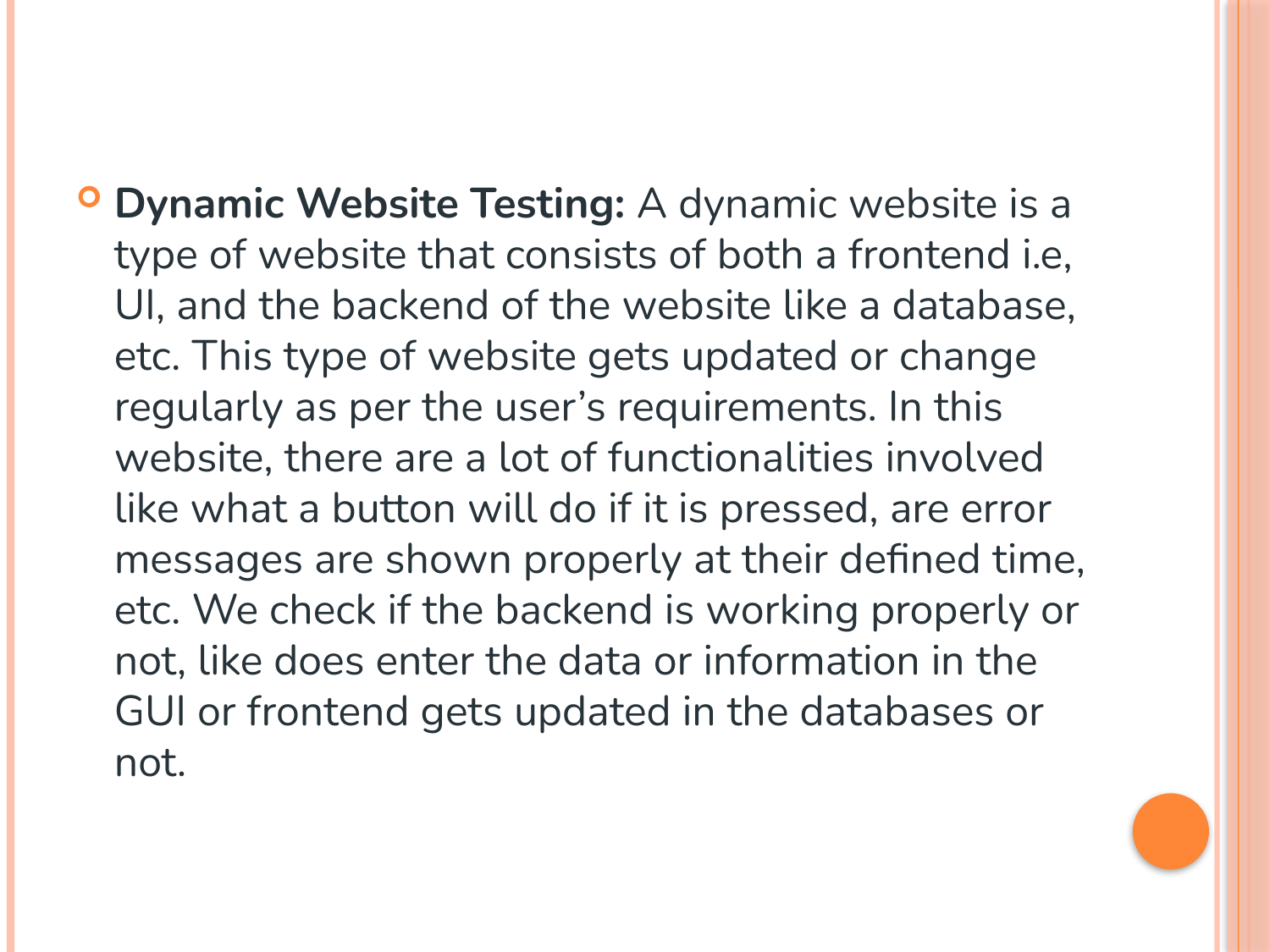

Dynamic Website Testing: A dynamic website is a type of website that consists of both a frontend i.e, UI, and the backend of the website like a database, etc. This type of website gets updated or change regularly as per the user’s requirements. In this website, there are a lot of functionalities involved like what a button will do if it is pressed, are error messages are shown properly at their defined time, etc. We check if the backend is working properly or not, like does enter the data or information in the GUI or frontend gets updated in the databases or not.